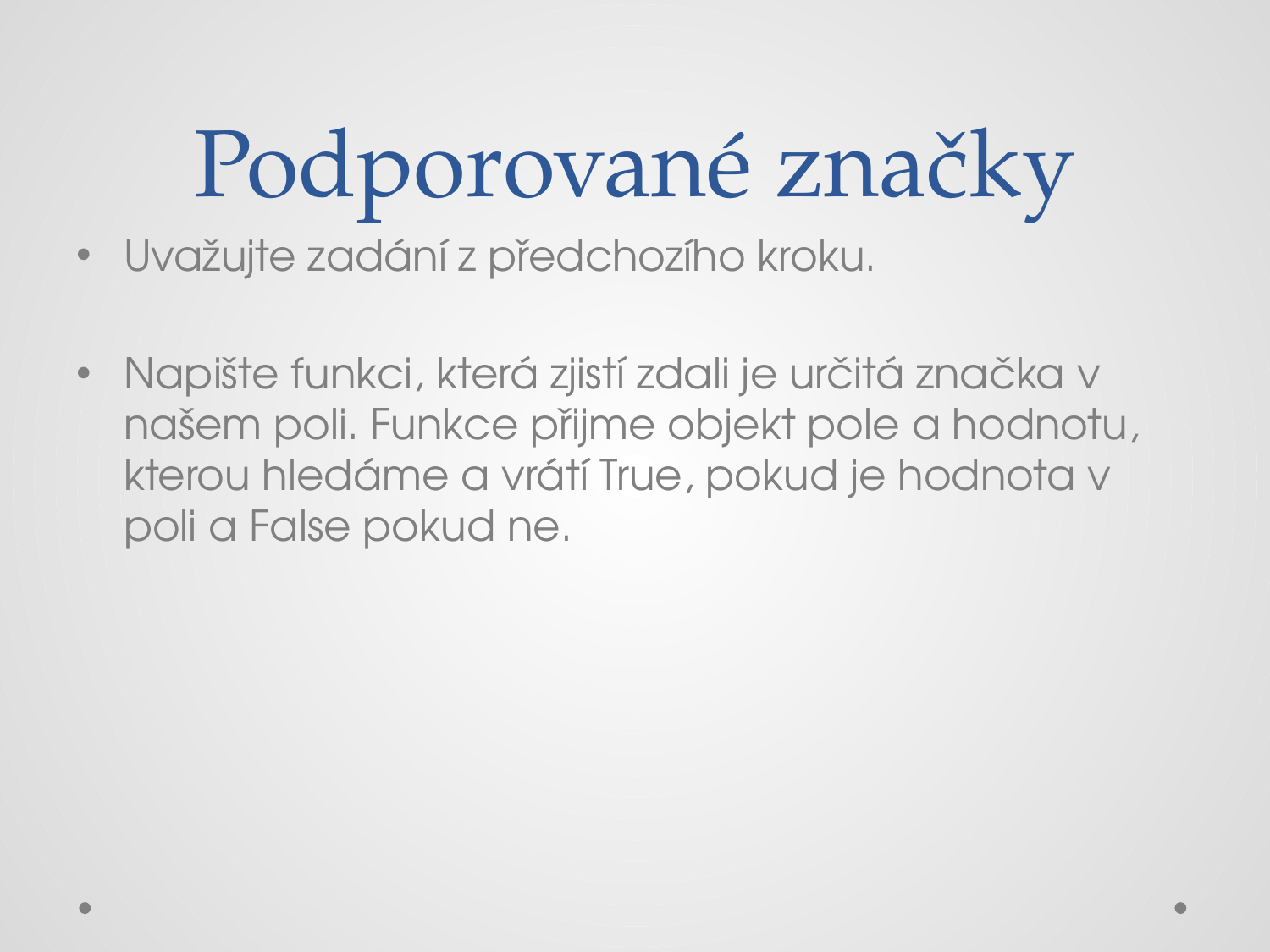

# Podporované značky
Uvažujte zadání z předchozího kroku.

Napište funkci, která zjistí zdali je určitá značka v našem poli. Funkce přijme objekt pole a hodnotu, kterou hledáme a vrátí True, pokud je hodnota v poli a False pokud ne.